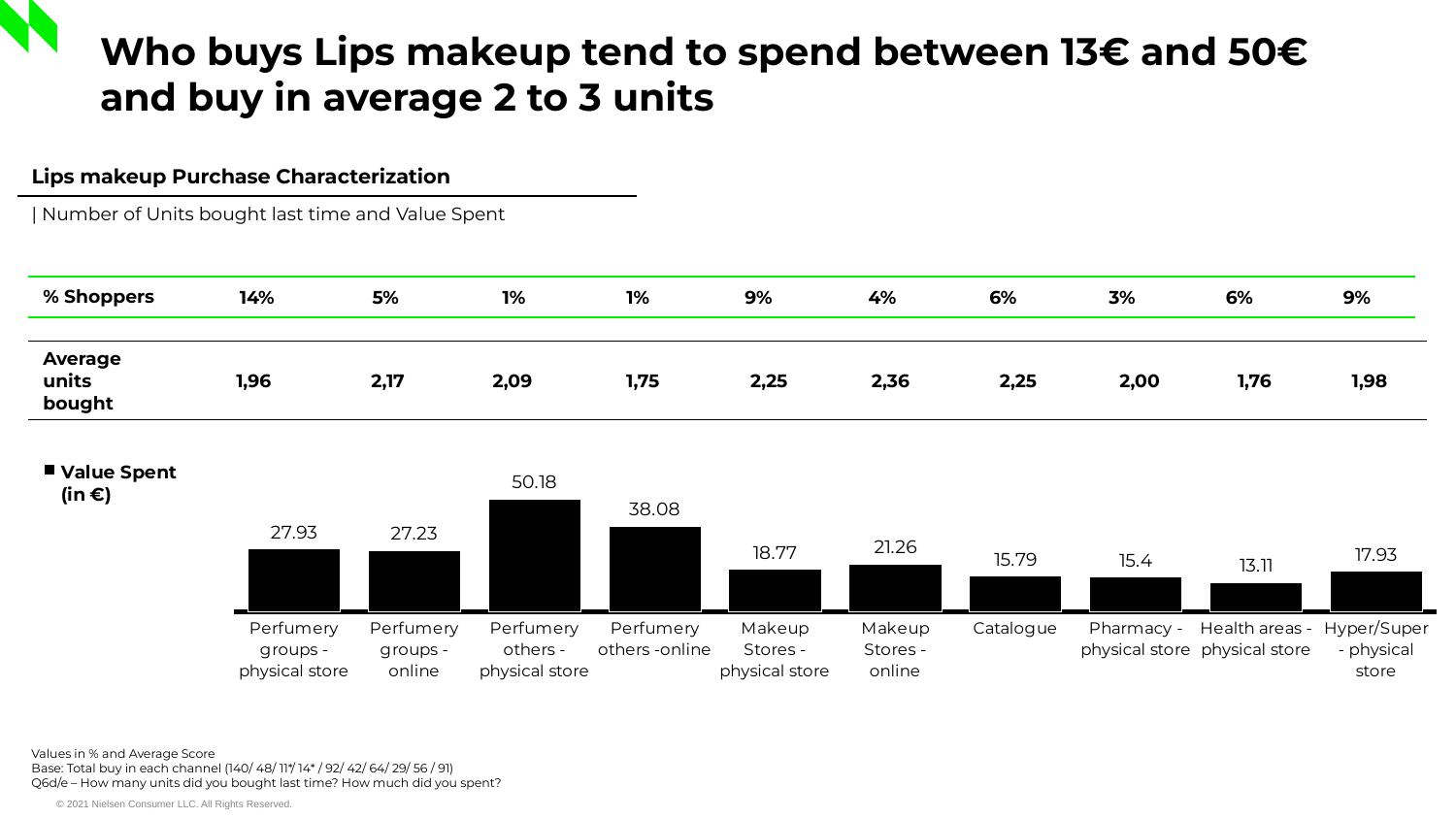

Who buys Lips makeup tend to spend between 13€ and 50€ and buy in average 2 to 3 units
| Lips makeup Purchase Characterization |
| --- |
| | Number of Units bought last time and Value Spent |
| % Shoppers | 14% | 5% | 1% | 1% | 9% | 4% | 6% | 3% | 6% | 9% |
| --- | --- | --- | --- | --- | --- | --- | --- | --- | --- | --- |
| Average units bought | 1,96 | 2,17 | 2,09 | 1,75 | 2,25 | 2,36 | 2,25 | 2,00 | 1,76 | 1,98 |
| --- | --- | --- | --- | --- | --- | --- | --- | --- | --- | --- |

### Chart

| Category | Value Spent (in €) |
|---|---|
| Perfumery groups -physical store | 27.93 |
| Perfumery groups -online | 27.23 |
| Perfumery others - physical store | 50.18 |
| Perfumery others -online | 38.08 |
| Makeup Stores - physical store | 18.77 |
| Makeup Stores - online | 21.26 |
| Catalogue | 15.79 |
| Pharmacy - physical store | 15.4 |
| Health areas - physical store | 13.11 |
| Hyper/Super - physical store | 17.93 |
Values in % and Average Score
Base: Total buy in each channel (140/ 48/ 11*/ 14* / 92/ 42/ 64/ 29/ 56 / 91)
Q6d/e – How many units did you bought last time? How much did you spent?